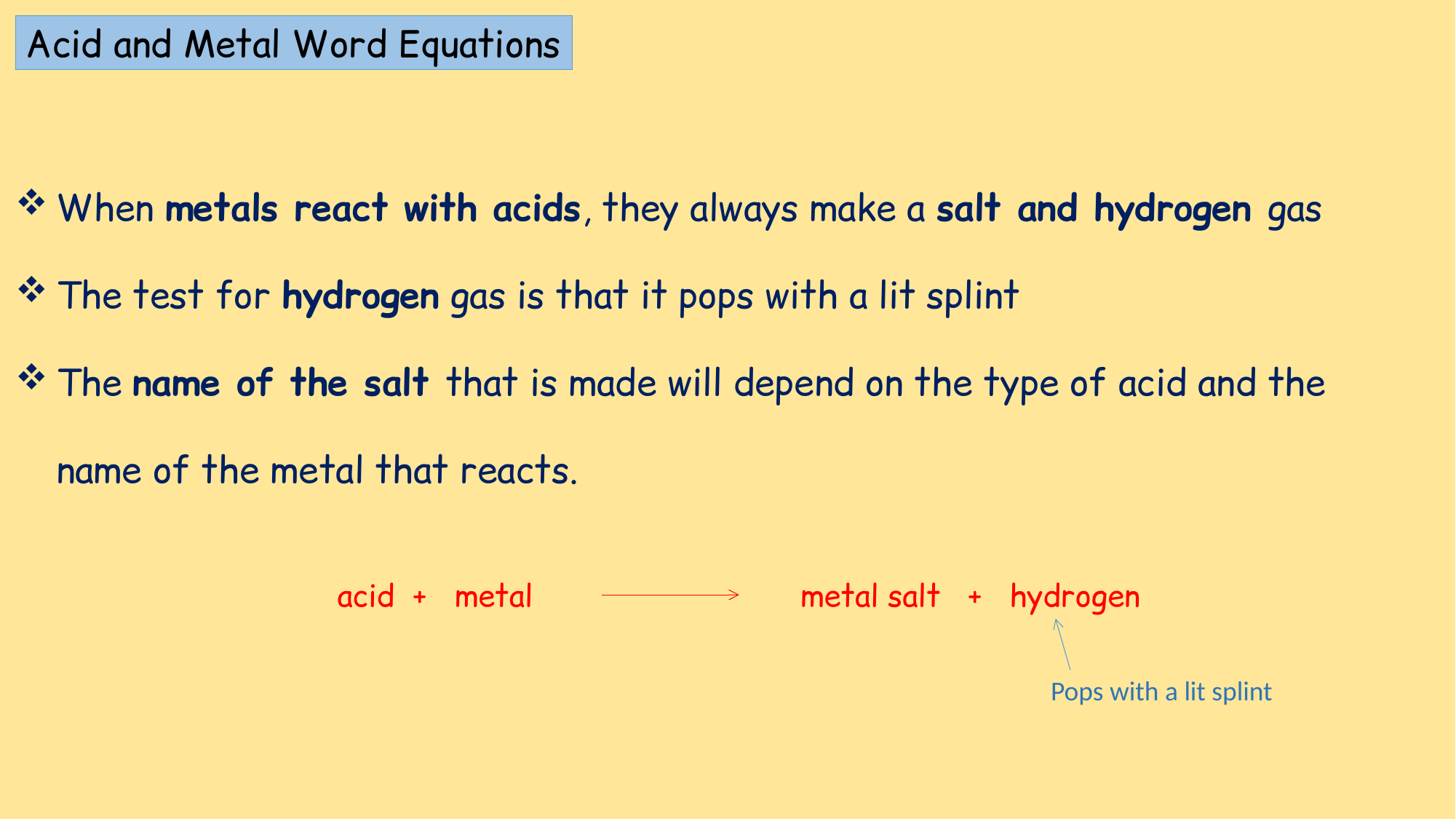

Acid and Metal Word Equations
When metals react with acids, they always make a salt and hydrogen gas
The test for hydrogen gas is that it pops with a lit splint
The name of the salt that is made will depend on the type of acid and the name of the metal that reacts.
acid  +   metal 	                           metal salt   +   hydrogen
Pops with a lit splint